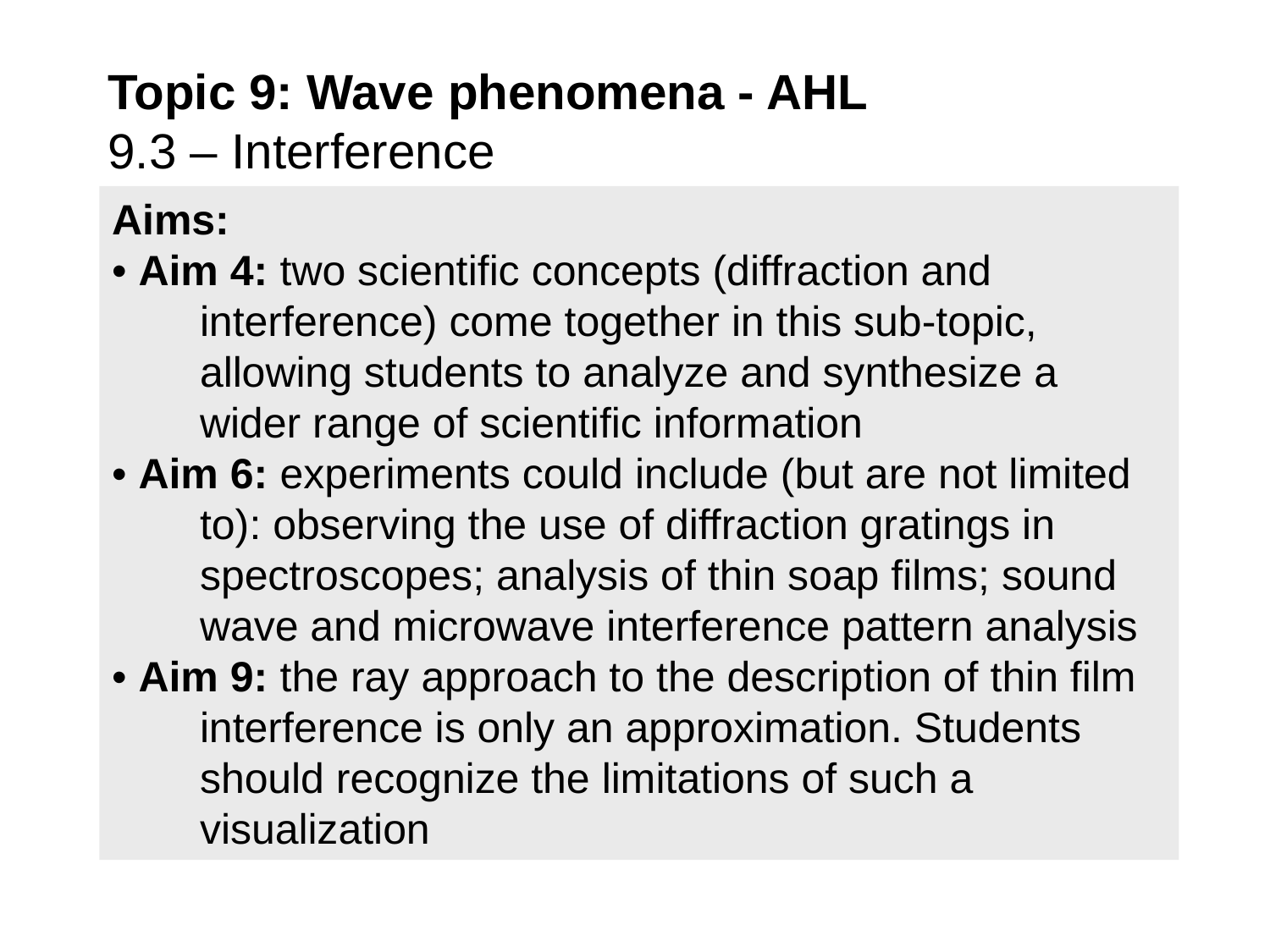

# Topic 9: Wave phenomena - AHL 9.3 – Interference
Aims:
• Aim 4: two scientific concepts (diffraction and interference) come together in this sub-topic, allowing students to analyze and synthesize a wider range of scientific information
• Aim 6: experiments could include (but are not limited to): observing the use of diffraction gratings in spectroscopes; analysis of thin soap films; sound wave and microwave interference pattern analysis
• Aim 9: the ray approach to the description of thin film interference is only an approximation. Students should recognize the limitations of such a visualization